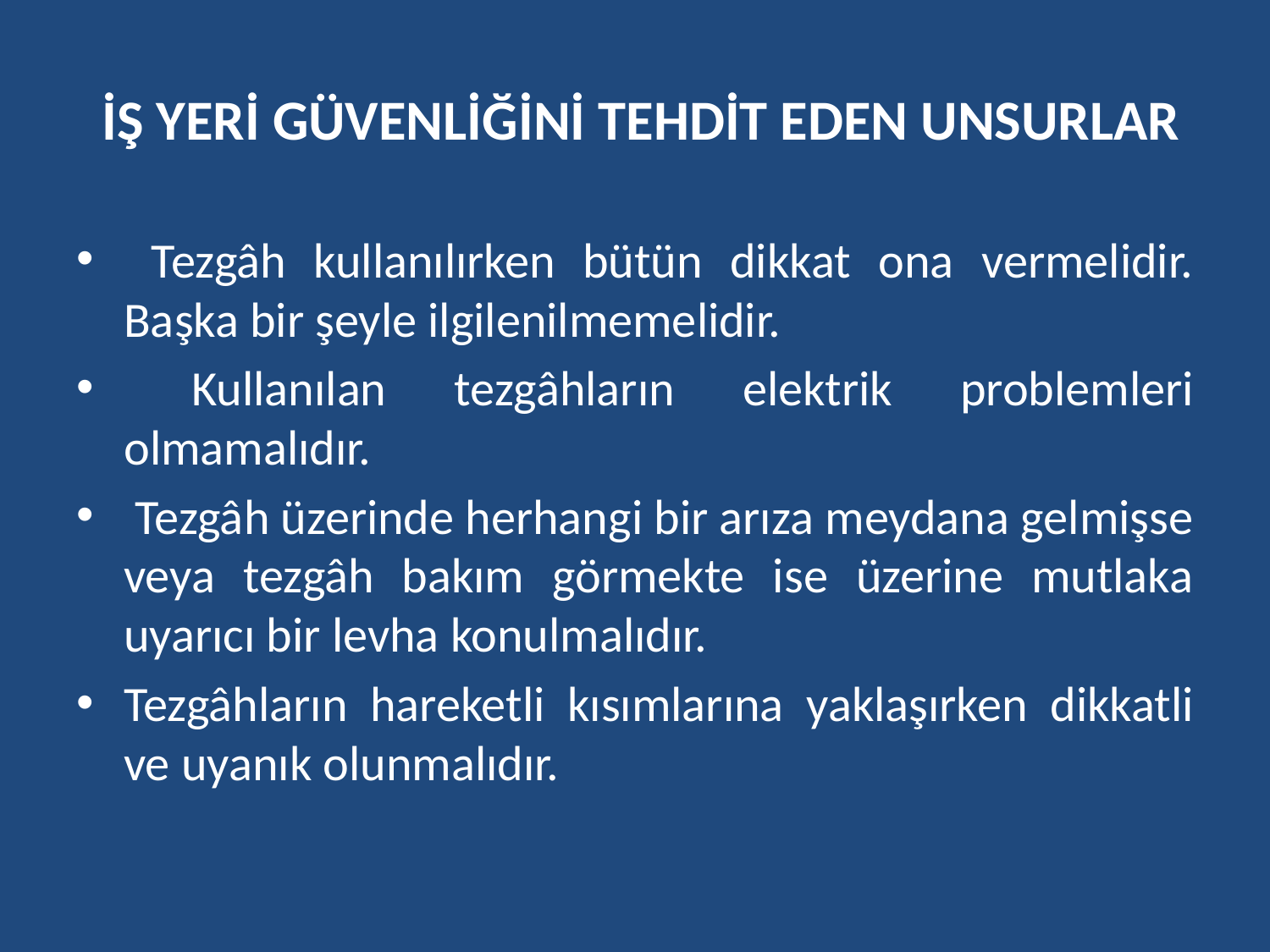

# İŞ YERİ GÜVENLİĞİNİ TEHDİT EDEN UNSURLAR
 Tezgâh kullanılırken bütün dikkat ona vermelidir. Başka bir şeyle ilgilenilmemelidir.
 Kullanılan tezgâhların elektrik problemleri olmamalıdır.
 Tezgâh üzerinde herhangi bir arıza meydana gelmişse veya tezgâh bakım görmekte ise üzerine mutlaka uyarıcı bir levha konulmalıdır.
Tezgâhların hareketli kısımlarına yaklaşırken dikkatli ve uyanık olunmalıdır.